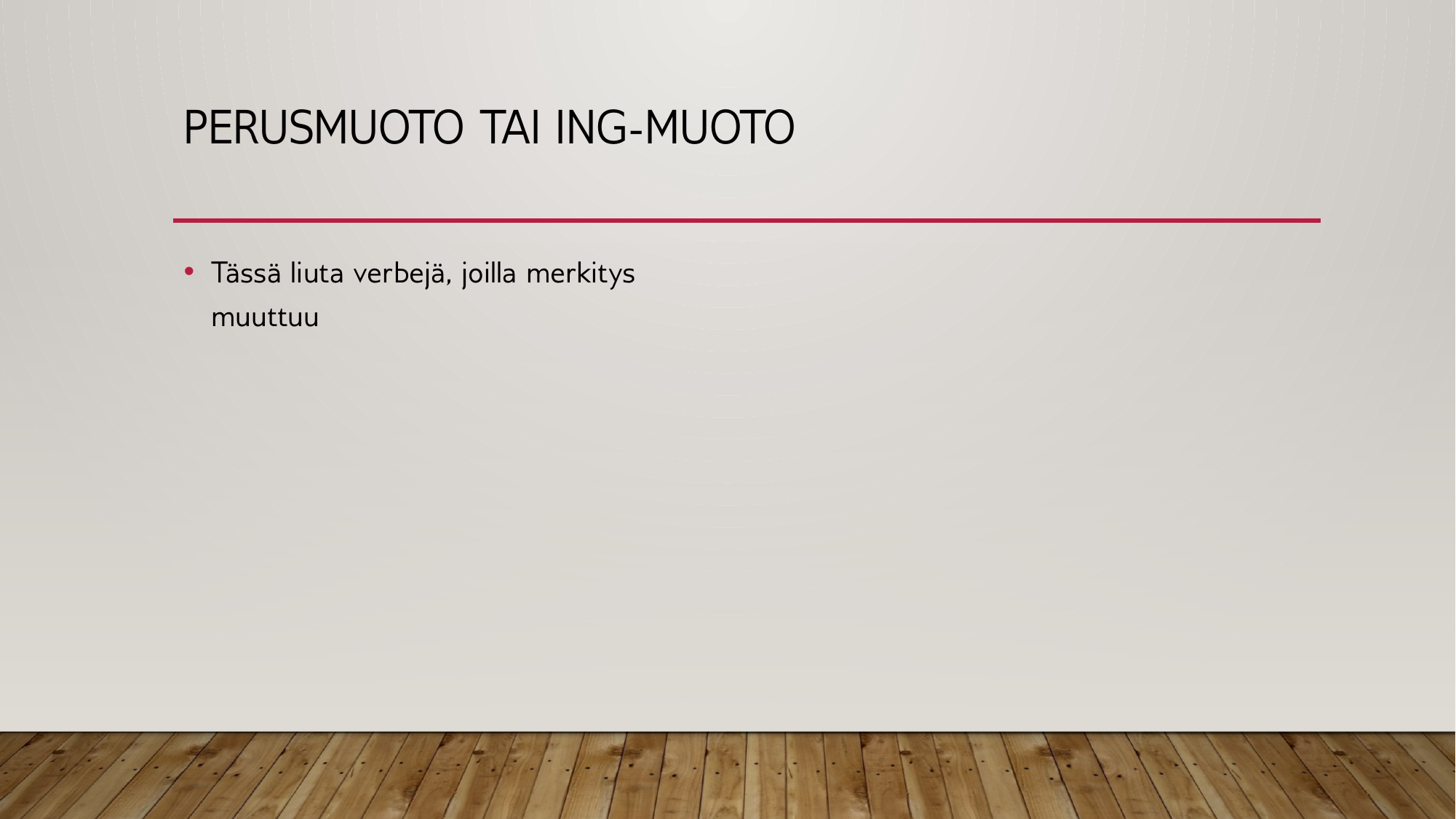

# Perusmuoto TAI ing-muoto
Tässä liuta verbejä, joilla merkitys muuttuu